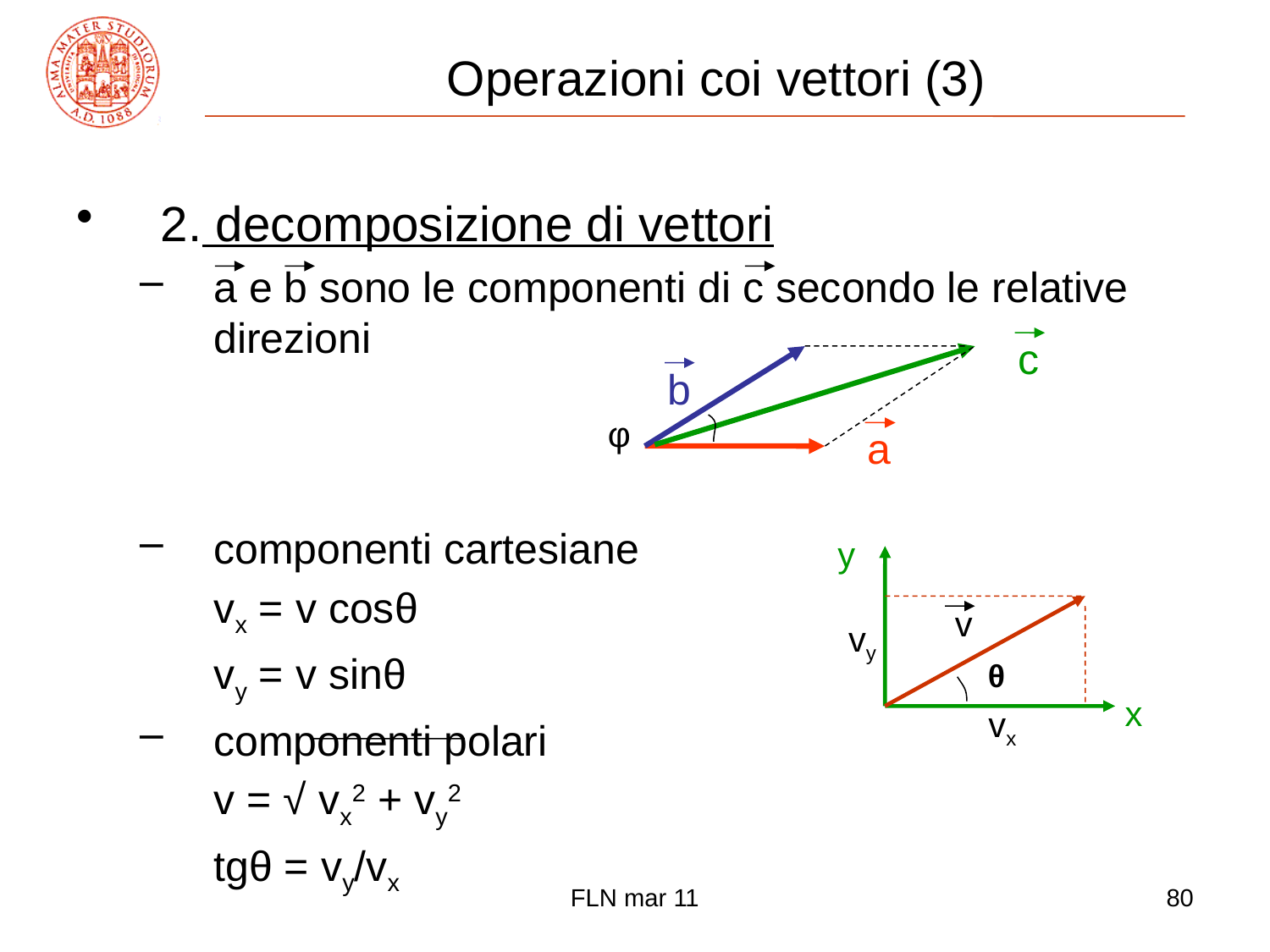

# Operazioni coi vettori (3)
2. decomposizione di vettori
a e b sono le componenti di c secondo le relative direzioni

componenti cartesiane
	vx = v cosθ
	vy = v sinθ
componenti polari
	v = √ vx2 + vy2
	tgθ = vy/vx

c

b

a

φ

y

vy
θ

x
vx

v

FLN mar 11
80